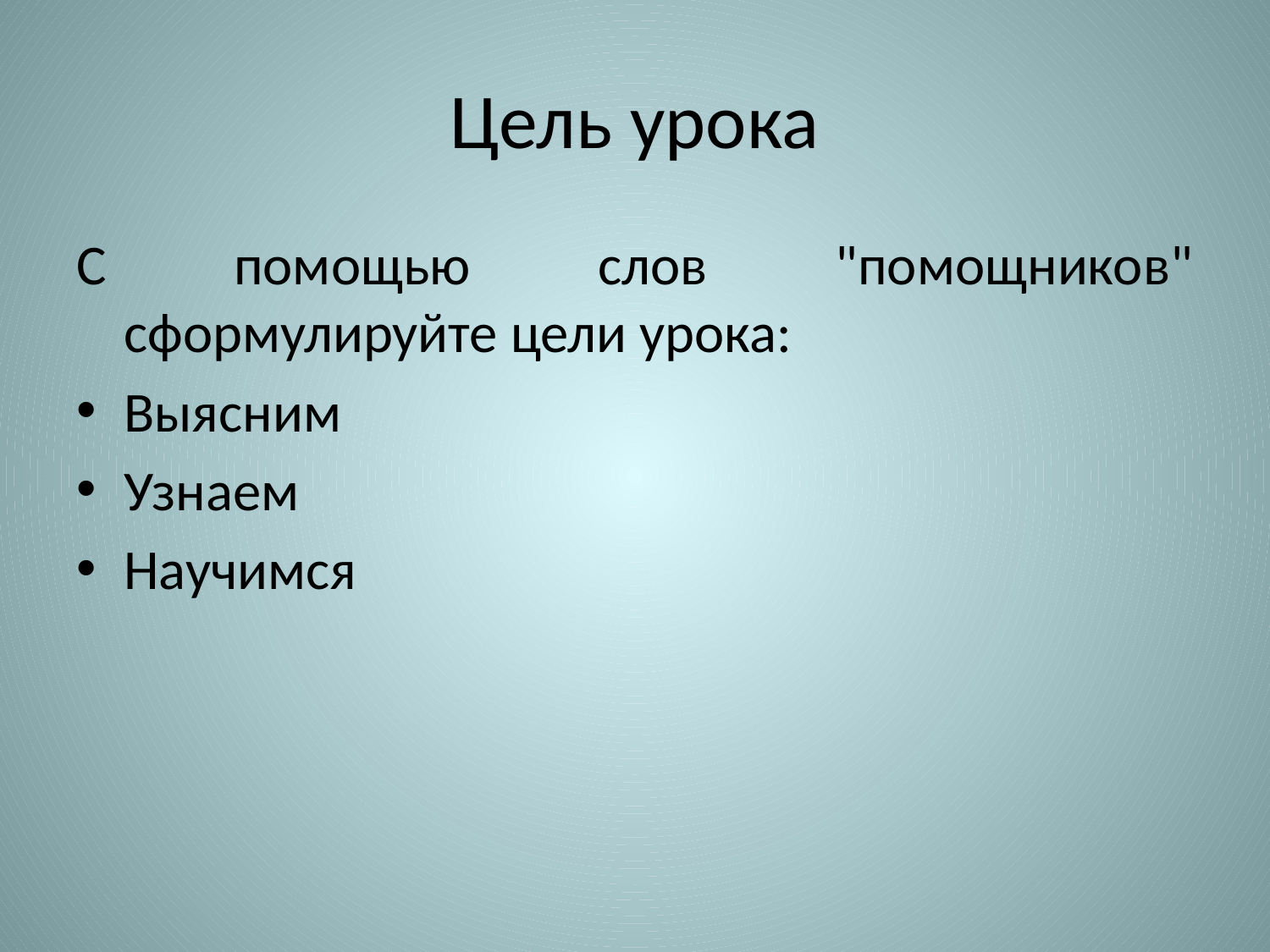

# Цель урока
С помощью слов "помощников" сформулируйте цели урока:
Выясним
Узнаем
Научимся